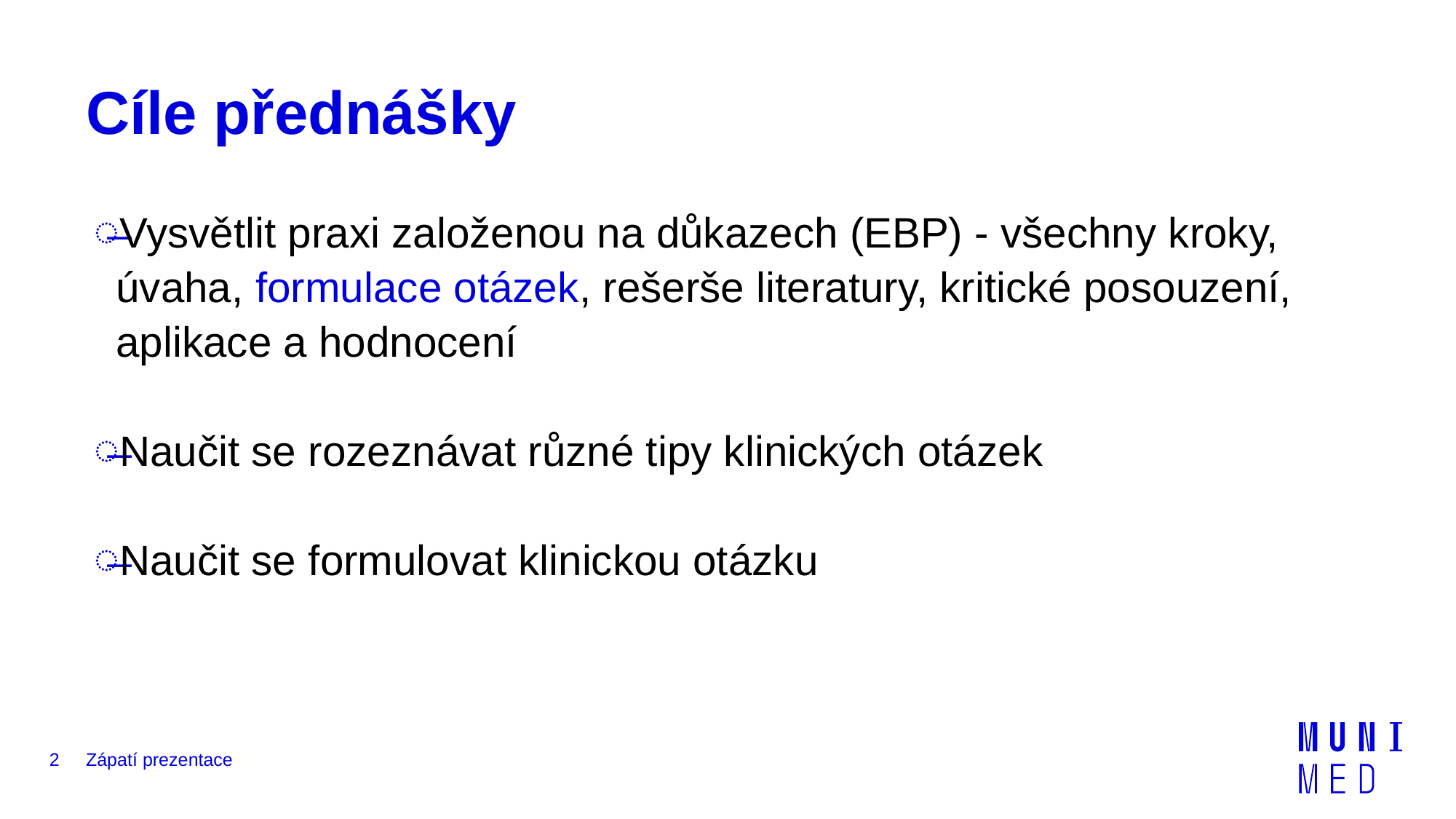

# Cíle přednášky
Vysvětlit praxi založenou na důkazech (EBP) - všechny kroky, úvaha, formulace otázek, rešerše literatury, kritické posouzení, aplikace a hodnocení

Naučit se rozeznávat různé tipy klinických otázek

Naučit se formulovat klinickou otázku
2
Zápatí prezentace